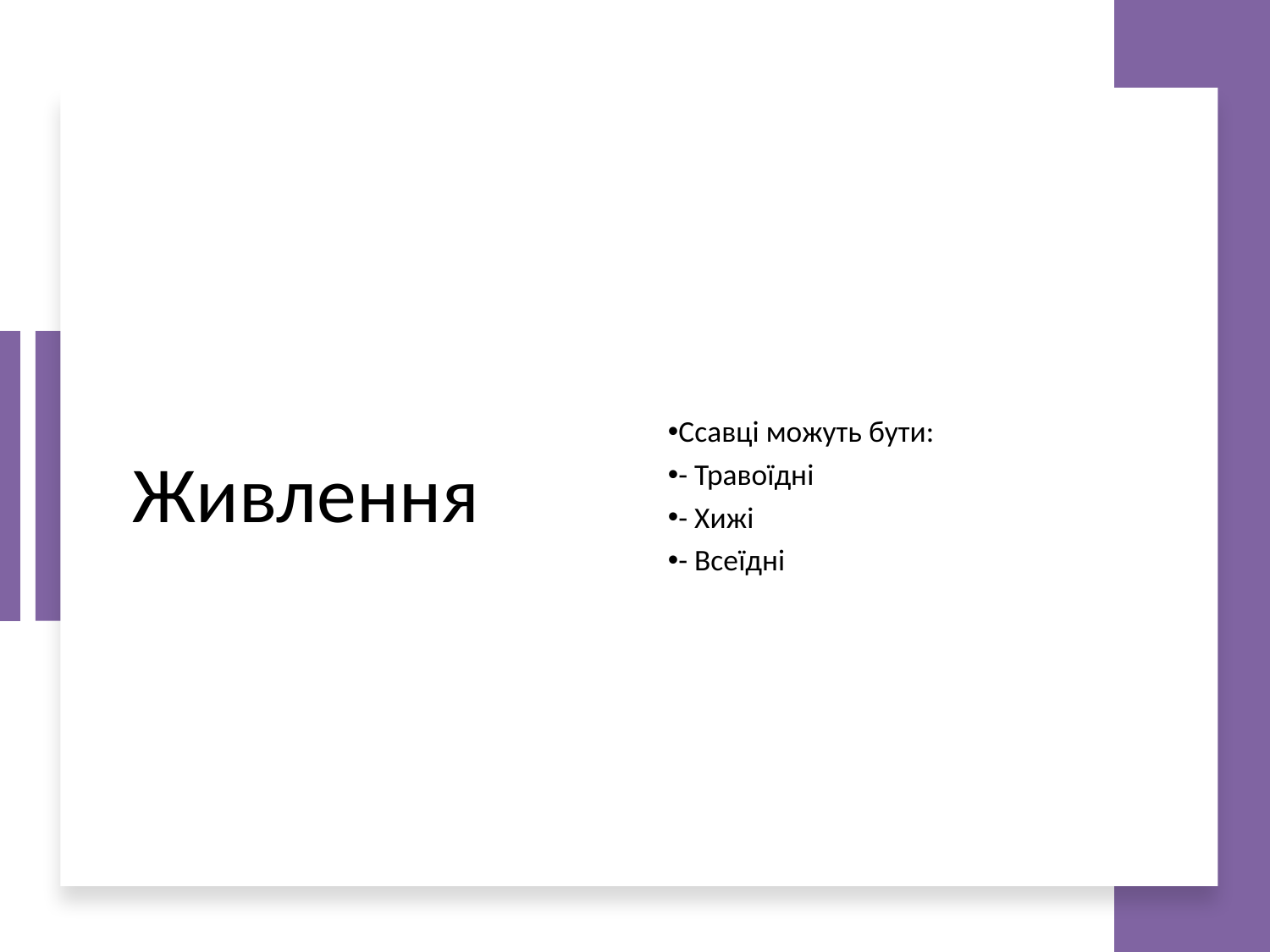

# Живлення
Ссавці можуть бути:
- Травоїдні
- Хижі
- Всеїдні